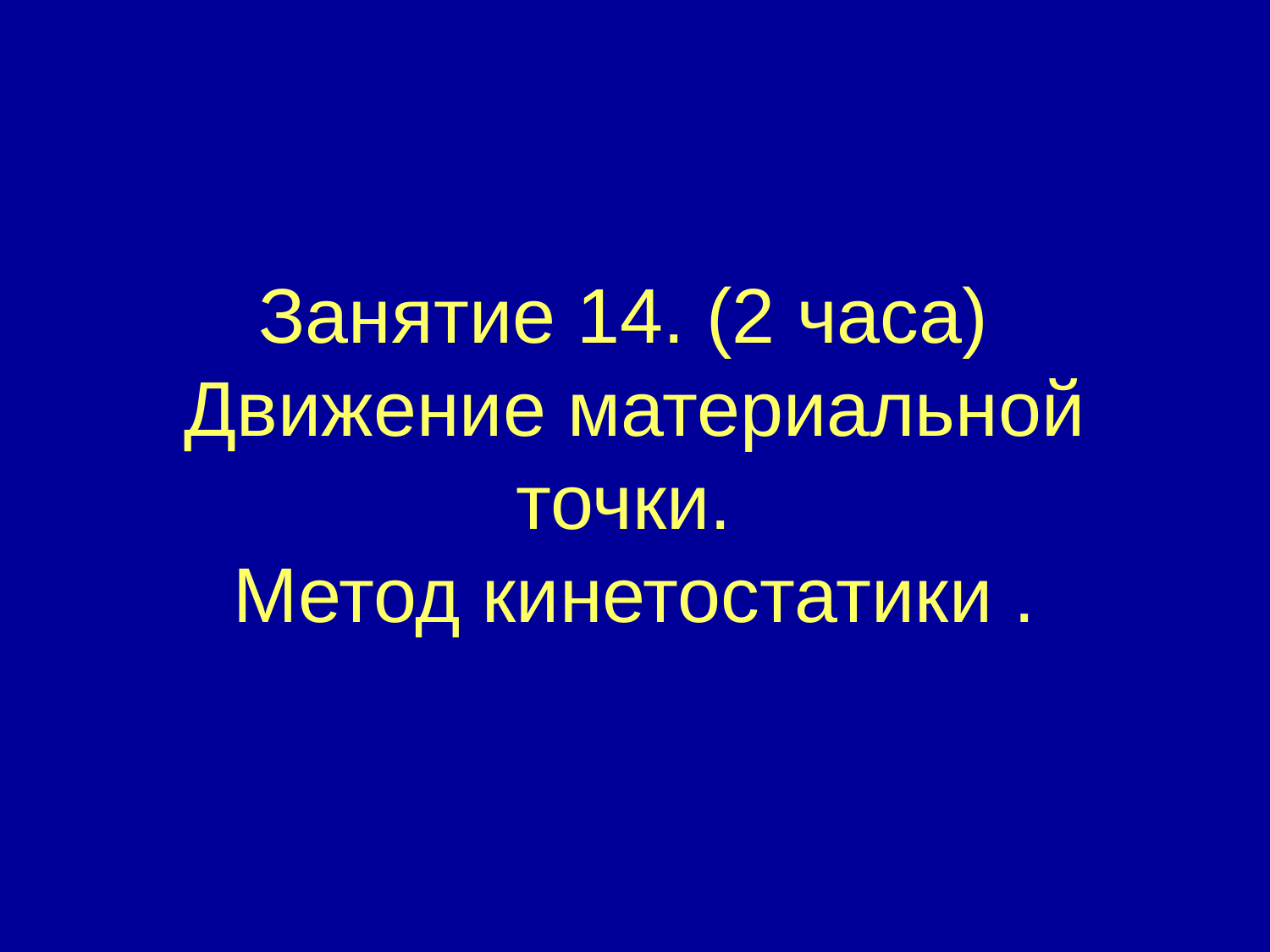

# Занятие 14. (2 часа)  Движение материальной точки. Метод кинетостатики .